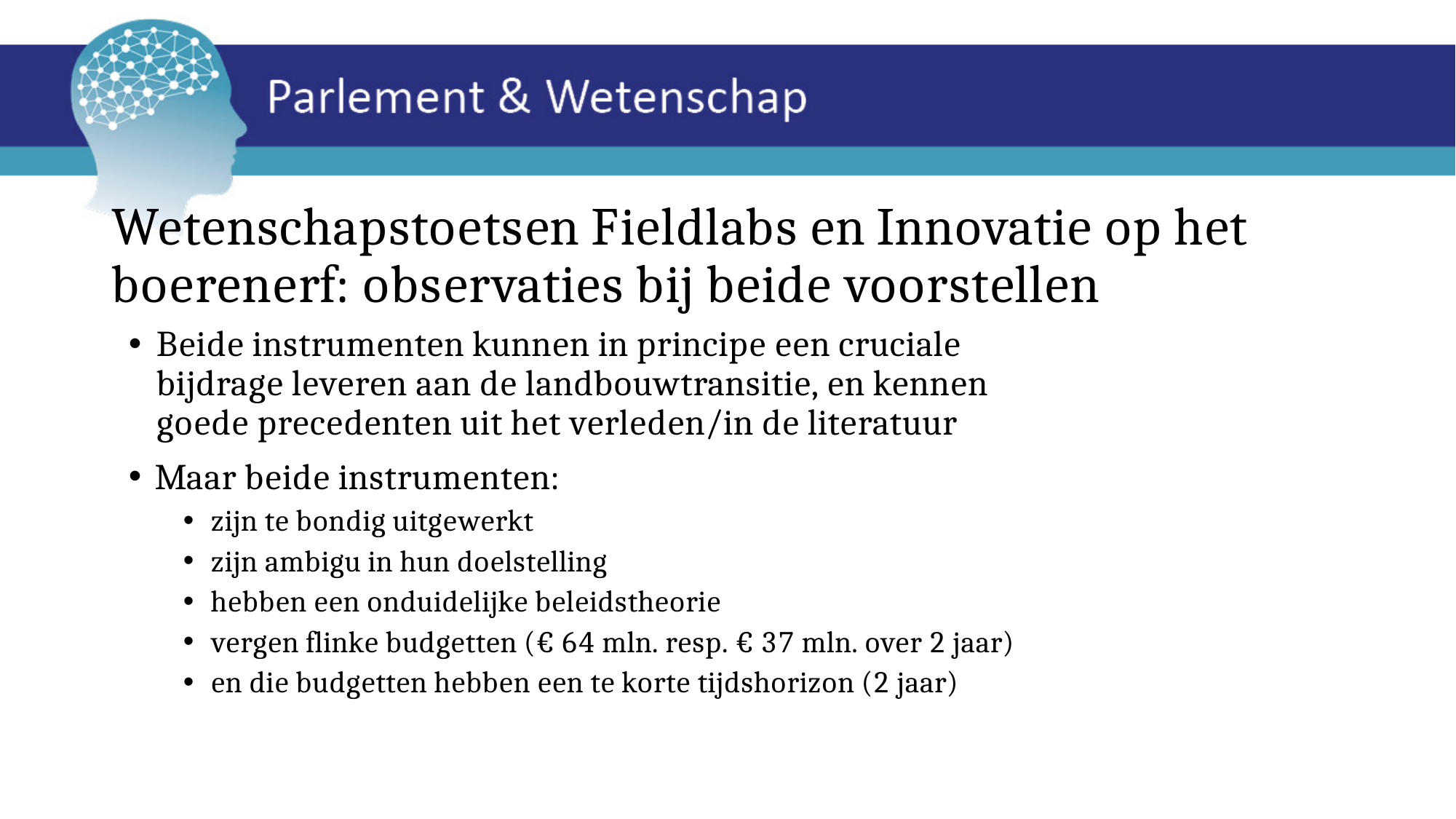

# Wetenschapstoetsen Fieldlabs en Innovatie op het boerenerf: observaties bij beide voorstellen
Beide instrumenten kunnen in principe een cruciale bijdrage leveren aan de landbouwtransitie, en kennen goede precedenten uit het verleden/in de literatuur
Maar beide instrumenten:
zijn te bondig uitgewerkt
zijn ambigu in hun doelstelling
hebben een onduidelijke beleidstheorie
vergen flinke budgetten (€ 64 mln. resp. € 37 mln. over 2 jaar)
en die budgetten hebben een te korte tijdshorizon (2 jaar)